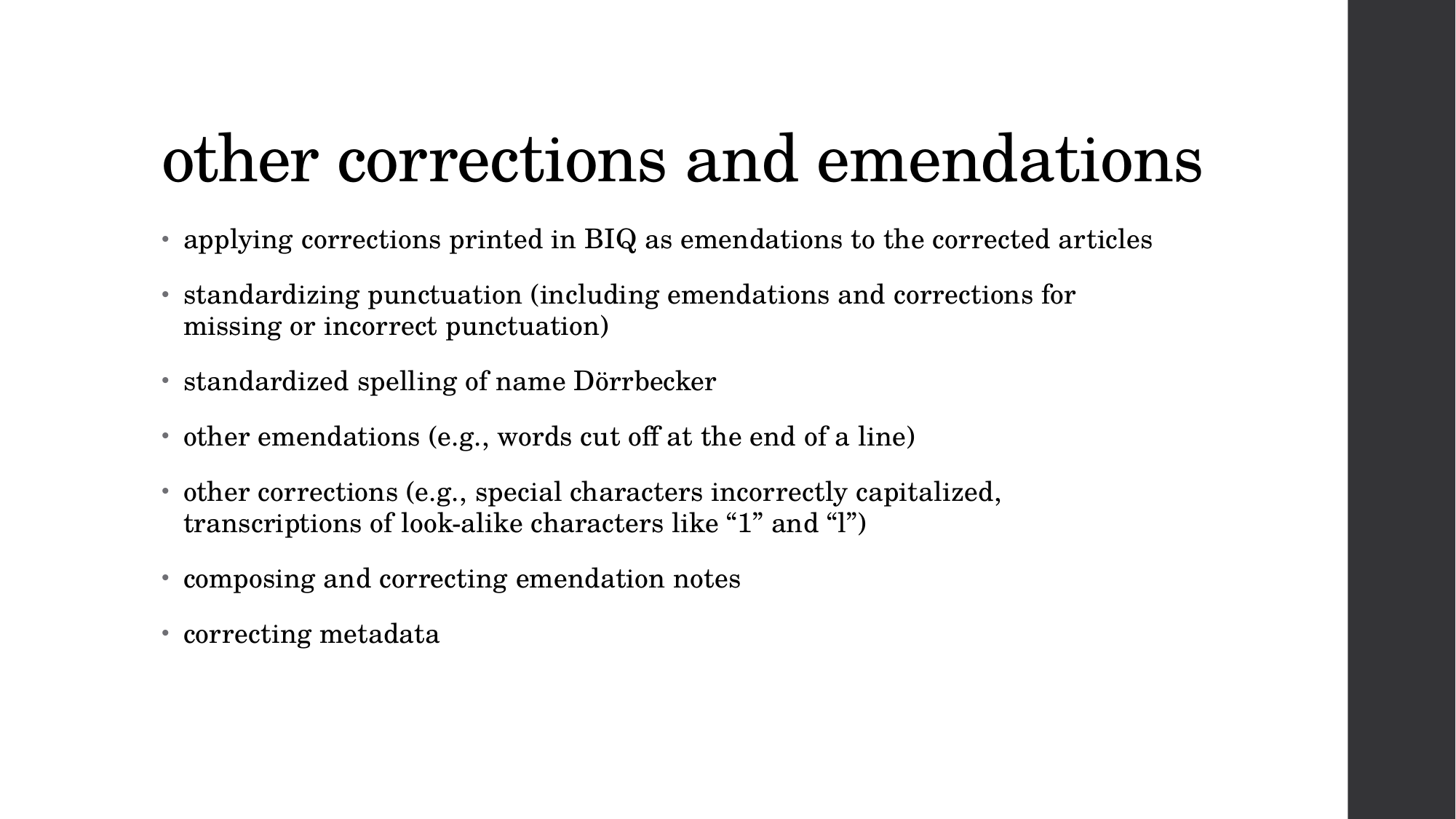

# other corrections and emendations
applying corrections printed in BIQ as emendations to the corrected articles
standardizing punctuation (including emendations and corrections for missing or incorrect punctuation)
standardized spelling of name Dörrbecker
other emendations (e.g., words cut off at the end of a line)
other corrections (e.g., special characters incorrectly capitalized, transcriptions of look-alike characters like “1” and “l”)
composing and correcting emendation notes
correcting metadata